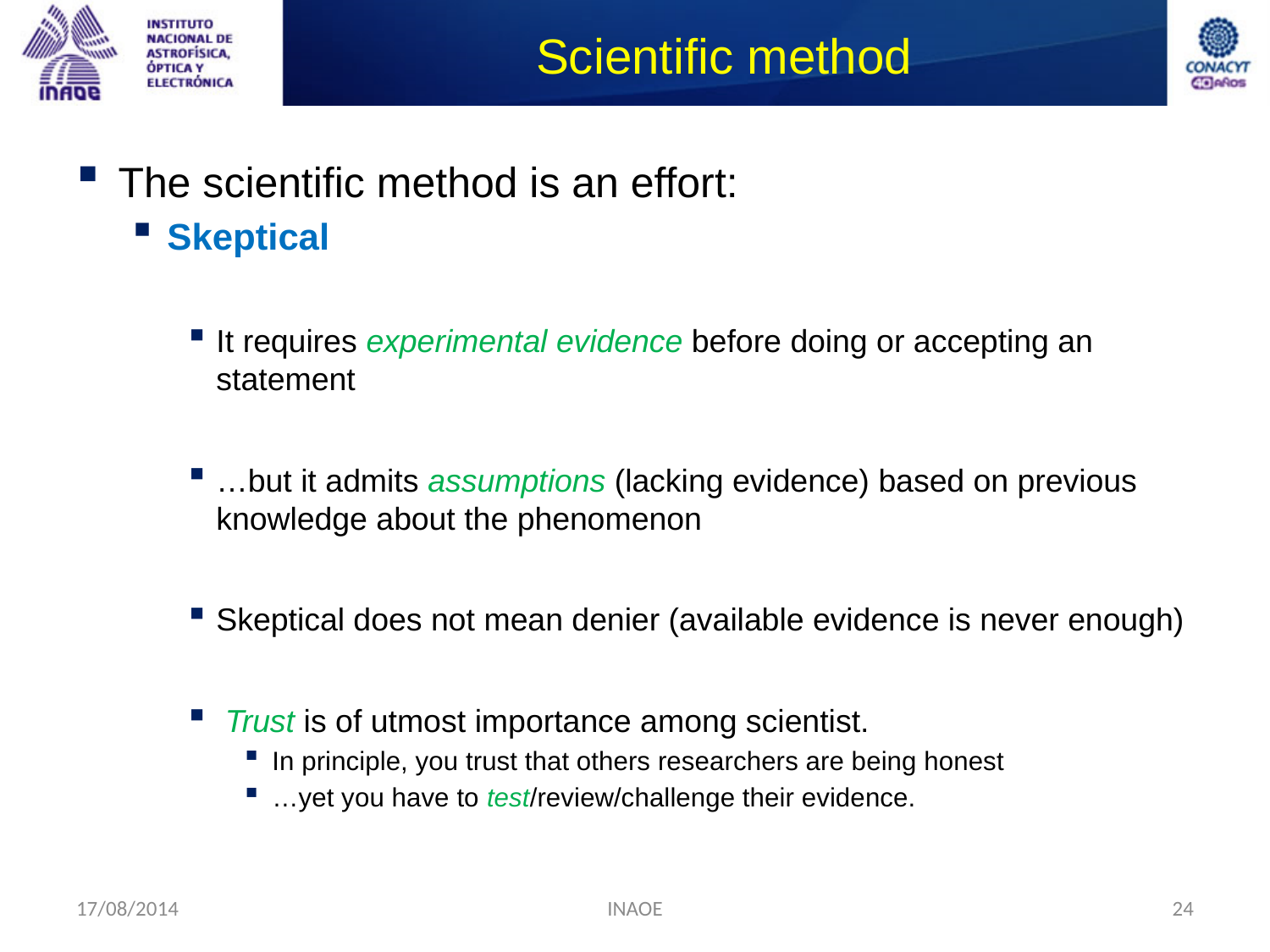

# Scientific method
The scientific method is an effort:
Skeptical

It requires experimental evidence before doing or accepting an statement

…but it admits assumptions (lacking evidence) based on previous knowledge about the phenomenon

Skeptical does not mean denier (available evidence is never enough)

 Trust is of utmost importance among scientist.
In principle, you trust that others researchers are being honest
…yet you have to test/review/challenge their evidence.
17/08/2014
INAOE
24